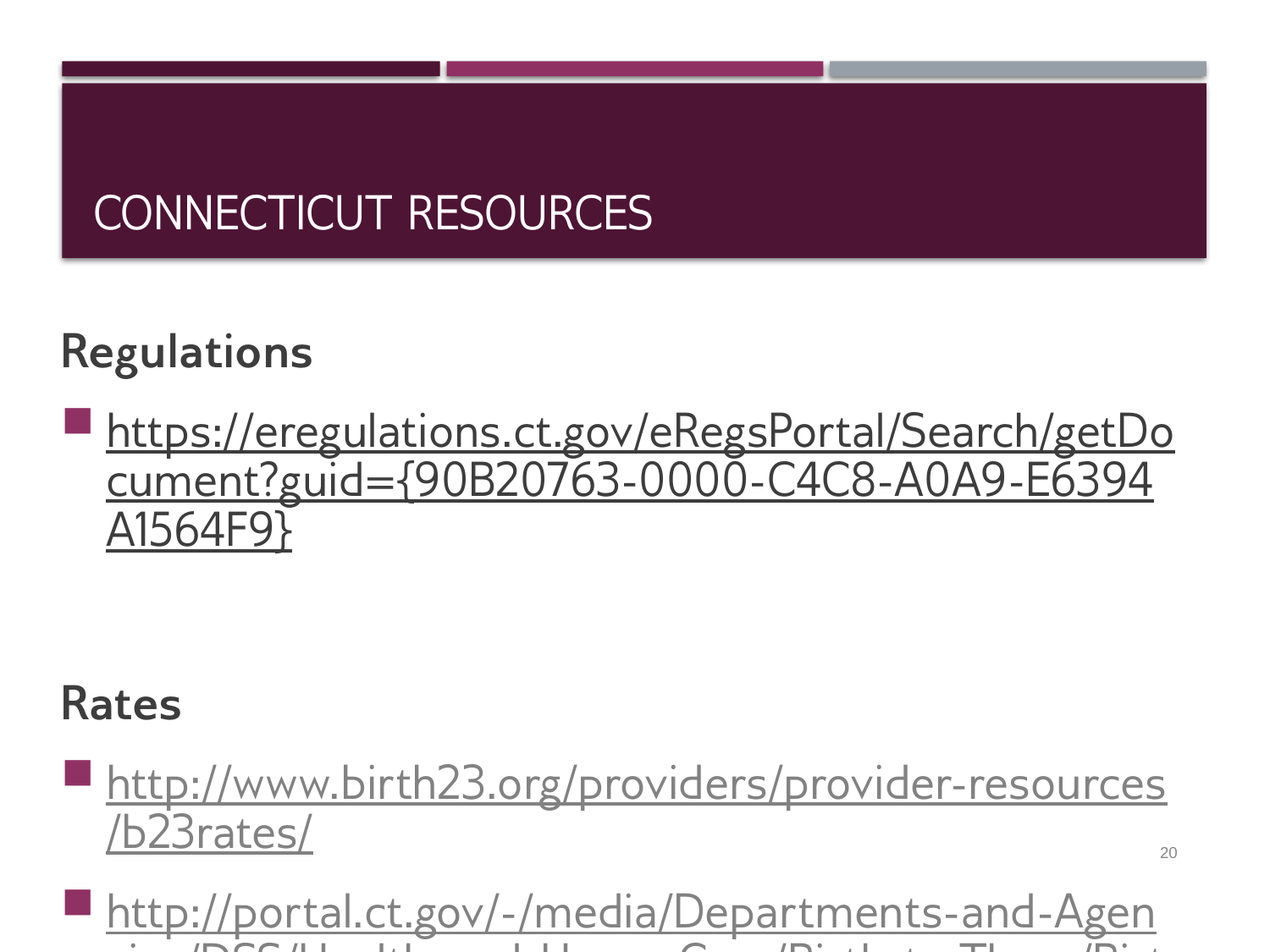

# Connecticut Resources
Regulations
https://eregulations.ct.gov/eRegsPortal/Search/getDocument?guid={90B20763-0000-C4C8-A0A9-E6394A1564F9}

Rates
http://www.birth23.org/providers/provider-resources/b23rates/
http://portal.ct.gov/-/media/Departments-and-Agencies/DSS/Health-and-Home-Care/Birth-to-Three/BirthtoThree_Services_Chart_Proc-Codes_Limits_Rates_REVISED_12_5_17.pdf?la=en

20